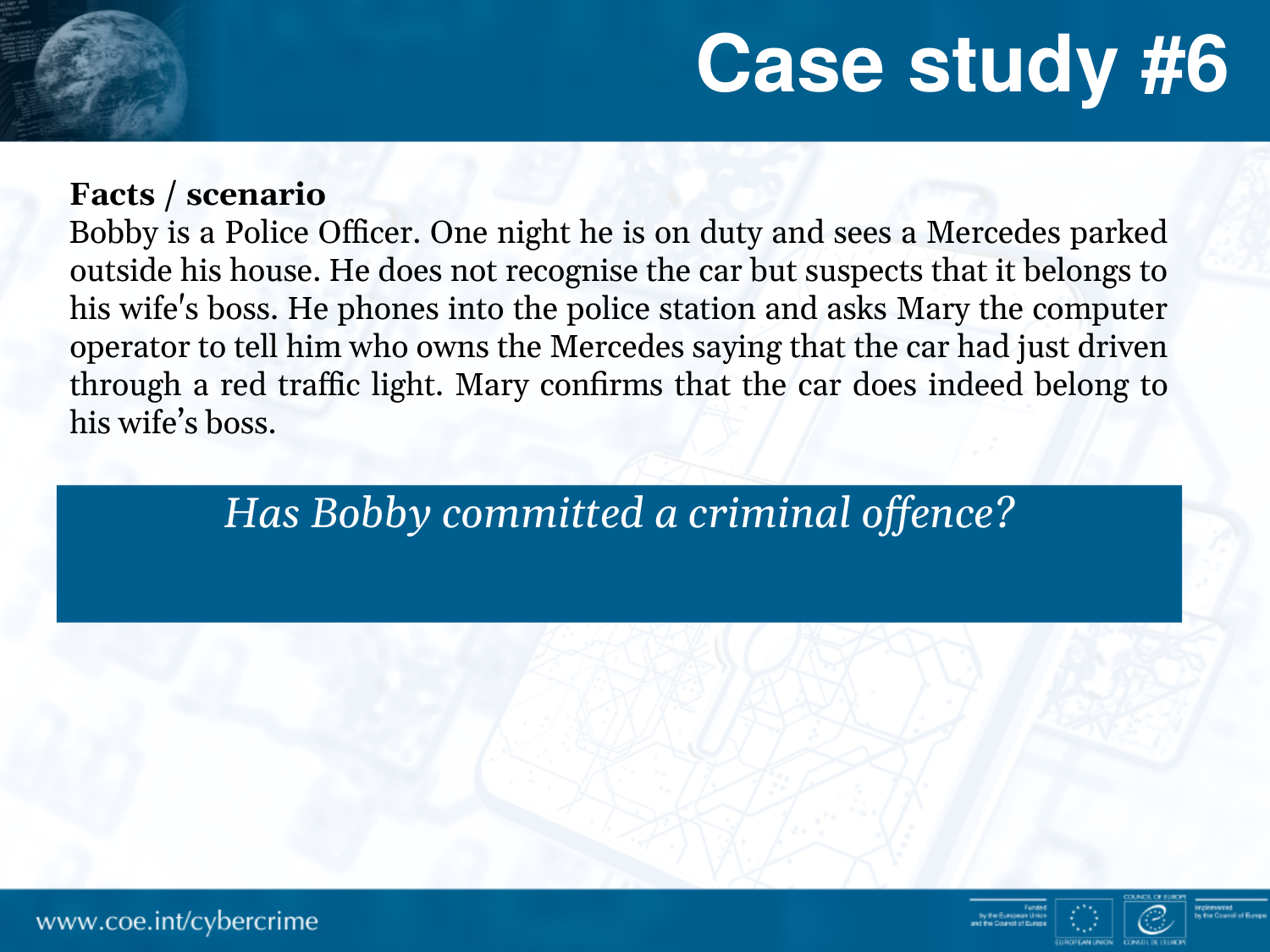

# Case study #6
Facts / scenario
Bobby is a Police Officer. One night he is on duty and sees a Mercedes parked outside his house. He does not recognise the car but suspects that it belongs to his wife's boss. He phones into the police station and asks Mary the computer operator to tell him who owns the Mercedes saying that the car had just driven through a red traffic light. Mary confirms that the car does indeed belong to his wife’s boss.
Has Bobby committed a criminal offence?